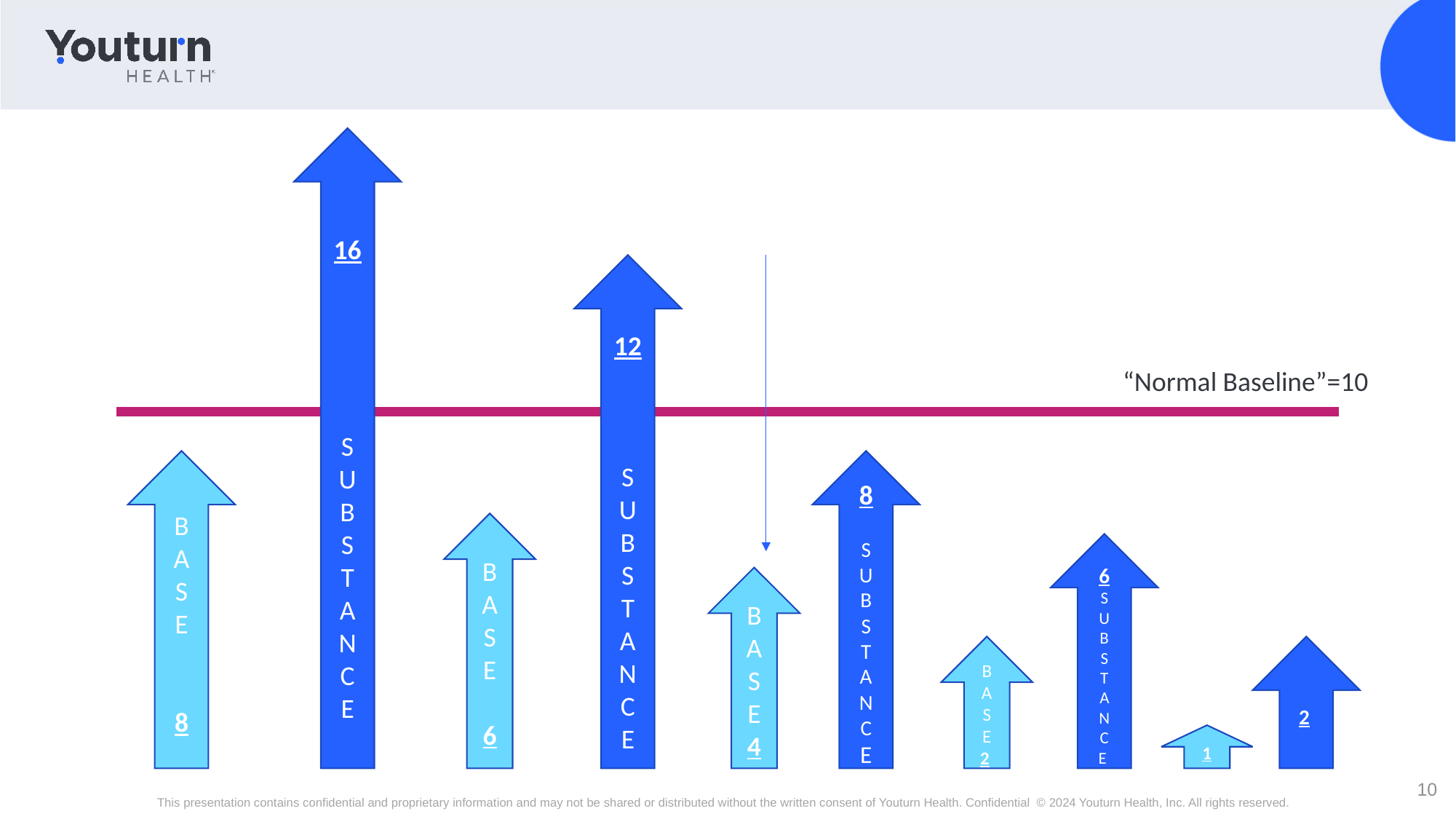

16

S
U
B
S
T
A
N
C
E

12

S
U
B
S
T
A
N
C
E
“Normal Baseline”=10
B
A
S
E

8
8

S
U
B
S
T
A
N
C
E
B
A
S
E

6
6
S
U
B
S
T
A
N
C
E
B
A
S
E
4
B
A
S
E
2
2
1
10